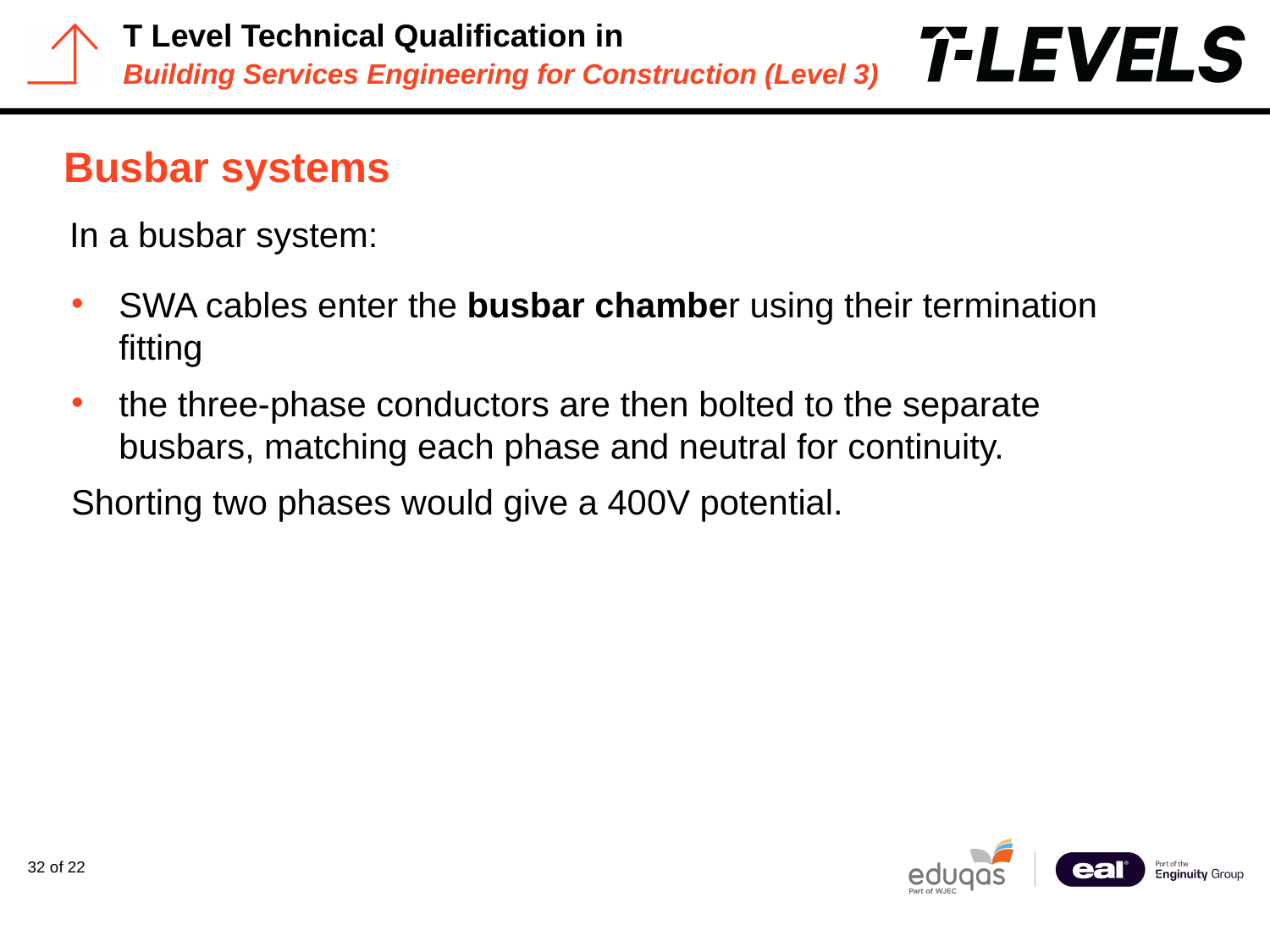

# Busbar systems
In a busbar system:
SWA cables enter the busbar chamber using their termination fitting
the three-phase conductors are then bolted to the separate busbars, matching each phase and neutral for continuity.
Shorting two phases would give a 400V potential.